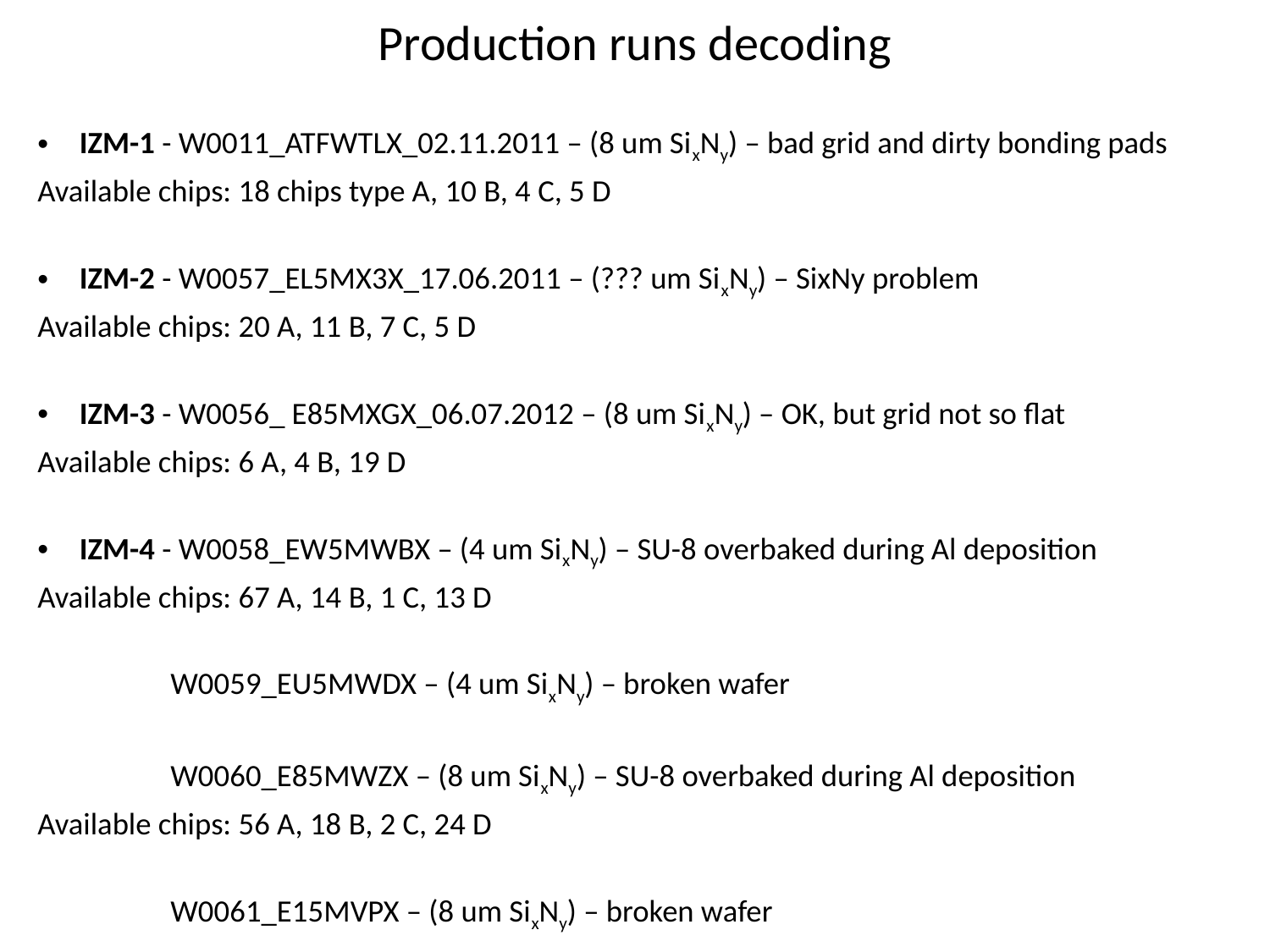

# Production runs decoding
IZM-1 - W0011_ATFWTLX_02.11.2011 – (8 um SixNy) – bad grid and dirty bonding pads
Available chips: 18 chips type A, 10 B, 4 C, 5 D

IZM-2 - W0057_EL5MX3X_17.06.2011 – (??? um SixNy) – SixNy problem
Available chips: 20 A, 11 B, 7 C, 5 D

IZM-3 - W0056_ E85MXGX_06.07.2012 – (8 um SixNy) – OK, but grid not so flat
Available chips: 6 A, 4 B, 19 D

IZM-4 - W0058_EW5MWBX – (4 um SixNy) – SU-8 overbaked during Al deposition
Available chips: 67 A, 14 B, 1 C, 13 D

                   W0059_EU5MWDX – (4 um SixNy) – broken wafer

                   W0060_E85MWZX – (8 um SixNy) – SU-8 overbaked during Al deposition
Available chips: 56 A, 18 B, 2 C, 24 D

                   W0061_E15MVPX – (8 um SixNy) – broken wafer